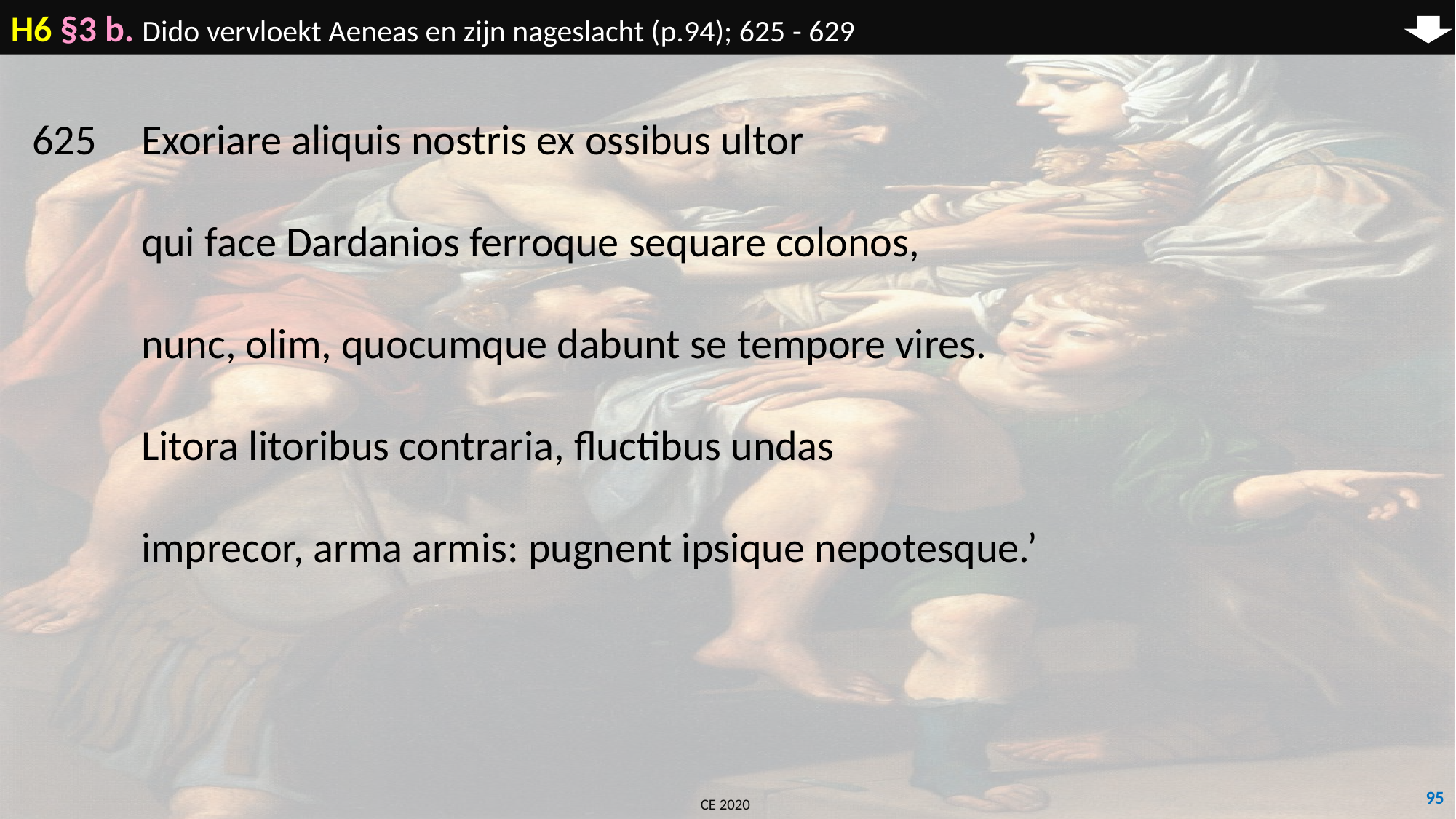

H6 §3 b. Dido vervloekt Aeneas en zijn nageslacht (p.94); 625 - 629

625	Exoriare aliquis nostris ex ossibus ultor
	qui face Dardanios ferroque sequare colonos,
	nunc, olim, quocumque dabunt se tempore vires.
	Litora litoribus contraria, fluctibus undas
	imprecor, arma armis: pugnent ipsique nepotesque.’
95
CE 2020